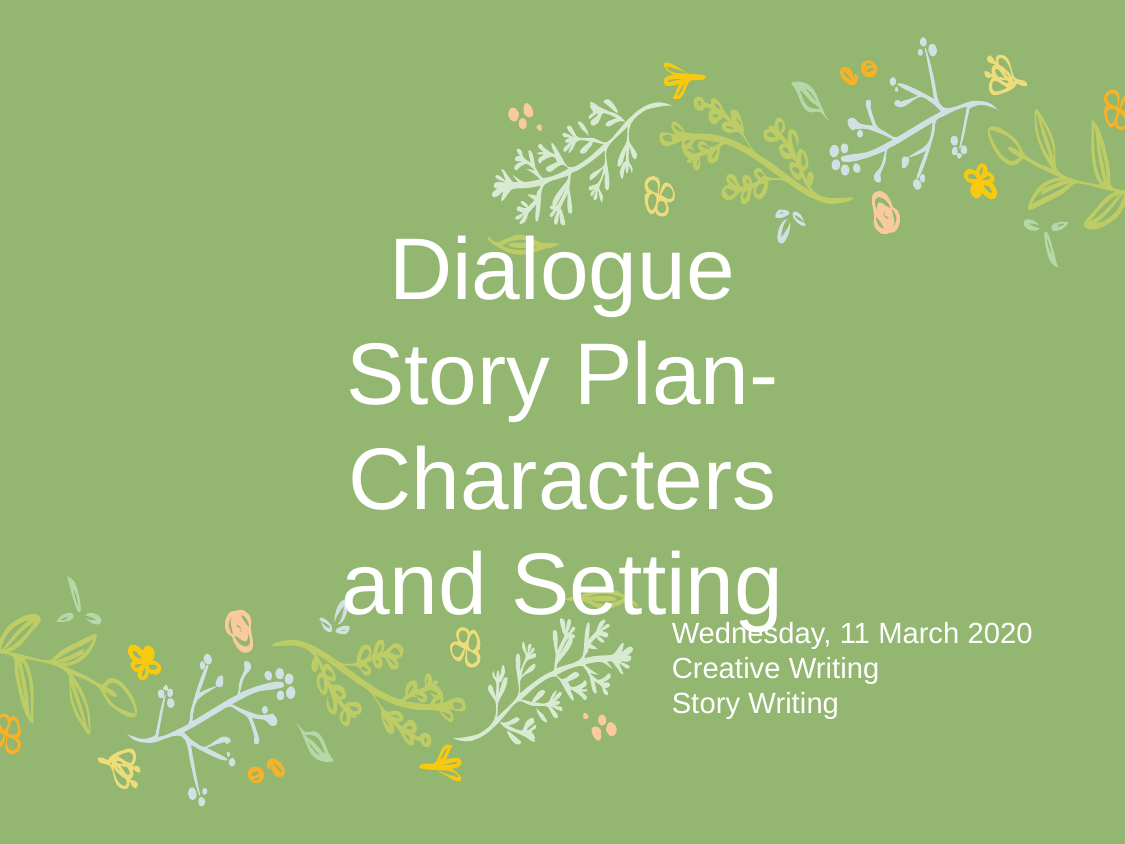

# Dialogue Story Plan- Characters and Setting
Wednesday, 11 March 2020
Creative Writing
Story Writing